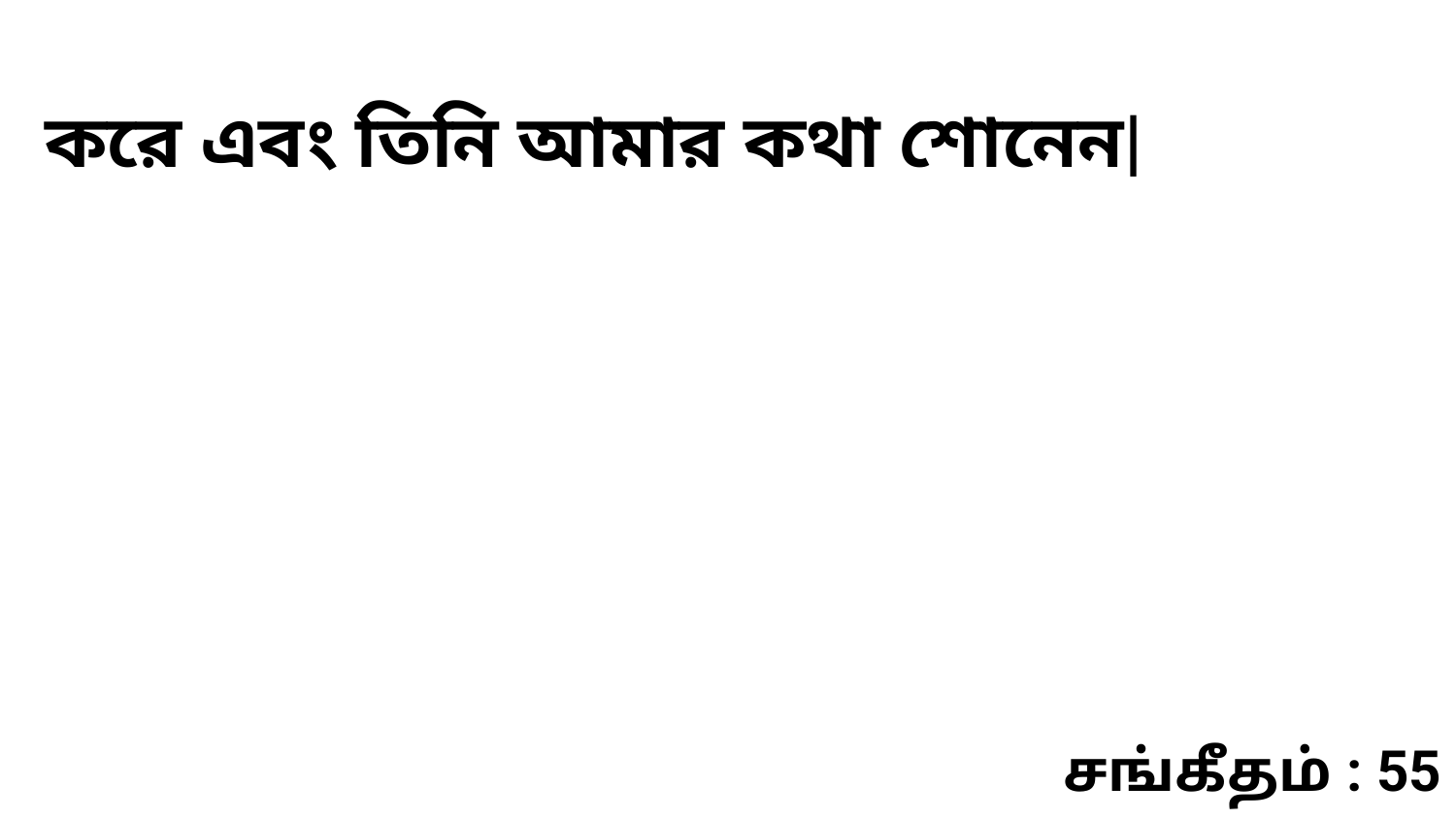

করে এবং তিনি আমার কথা শোনেন|
சங்கீதம் : 55